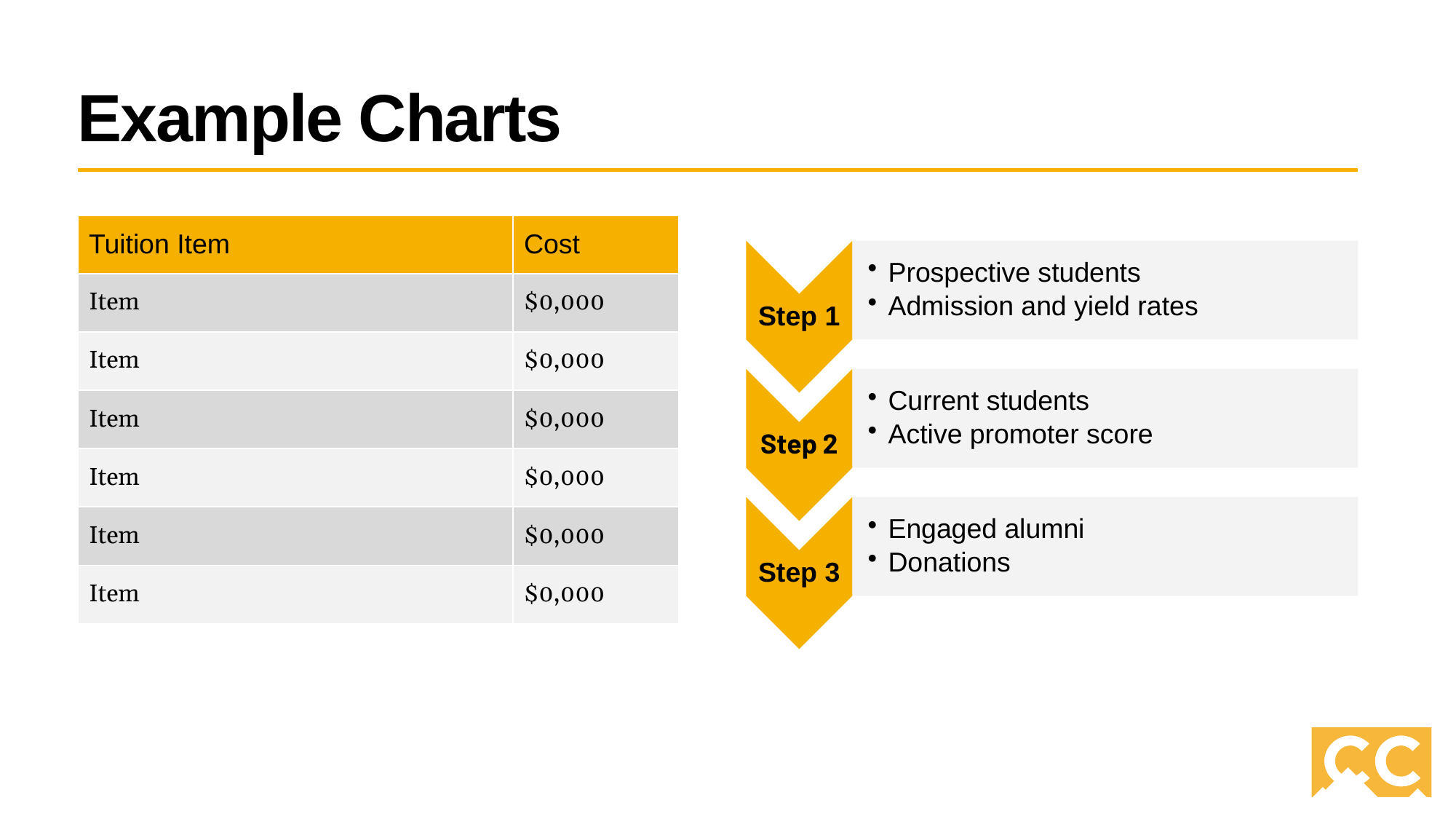

# Example Charts
| Tuition Item | Cost |
| --- | --- |
| Item | $0,000 |
| Item | $0,000 |
| Item | $0,000 |
| Item | $0,000 |
| Item | $0,000 |
| Item | $0,000 |
Step 1
Prospective students
Admission and yield rates
Step 2
Current students
Active promoter score
Step 3
Engaged alumni
Donations